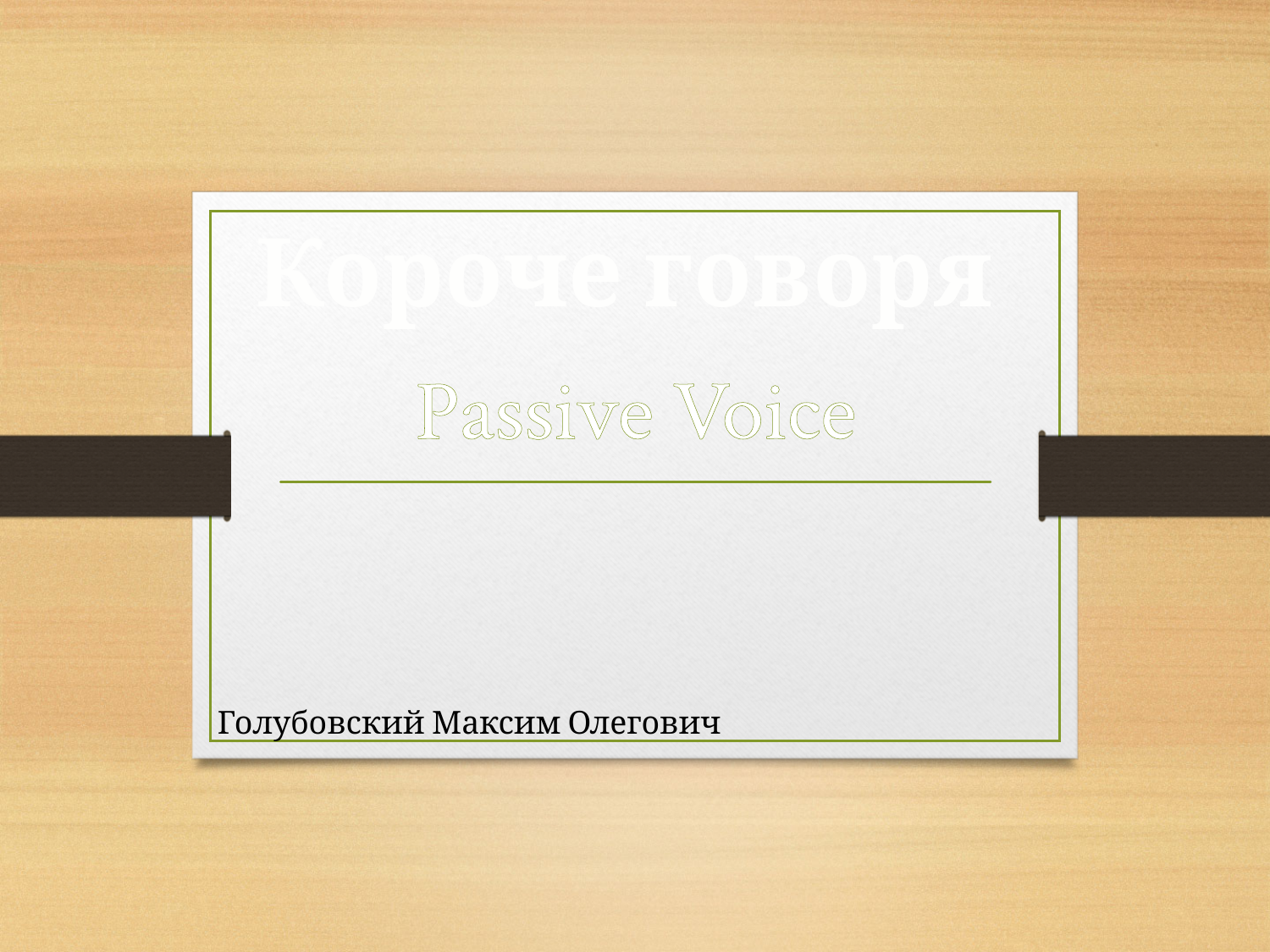

Короче говоря
# Passive Voice
Голубовский Максим Олегович